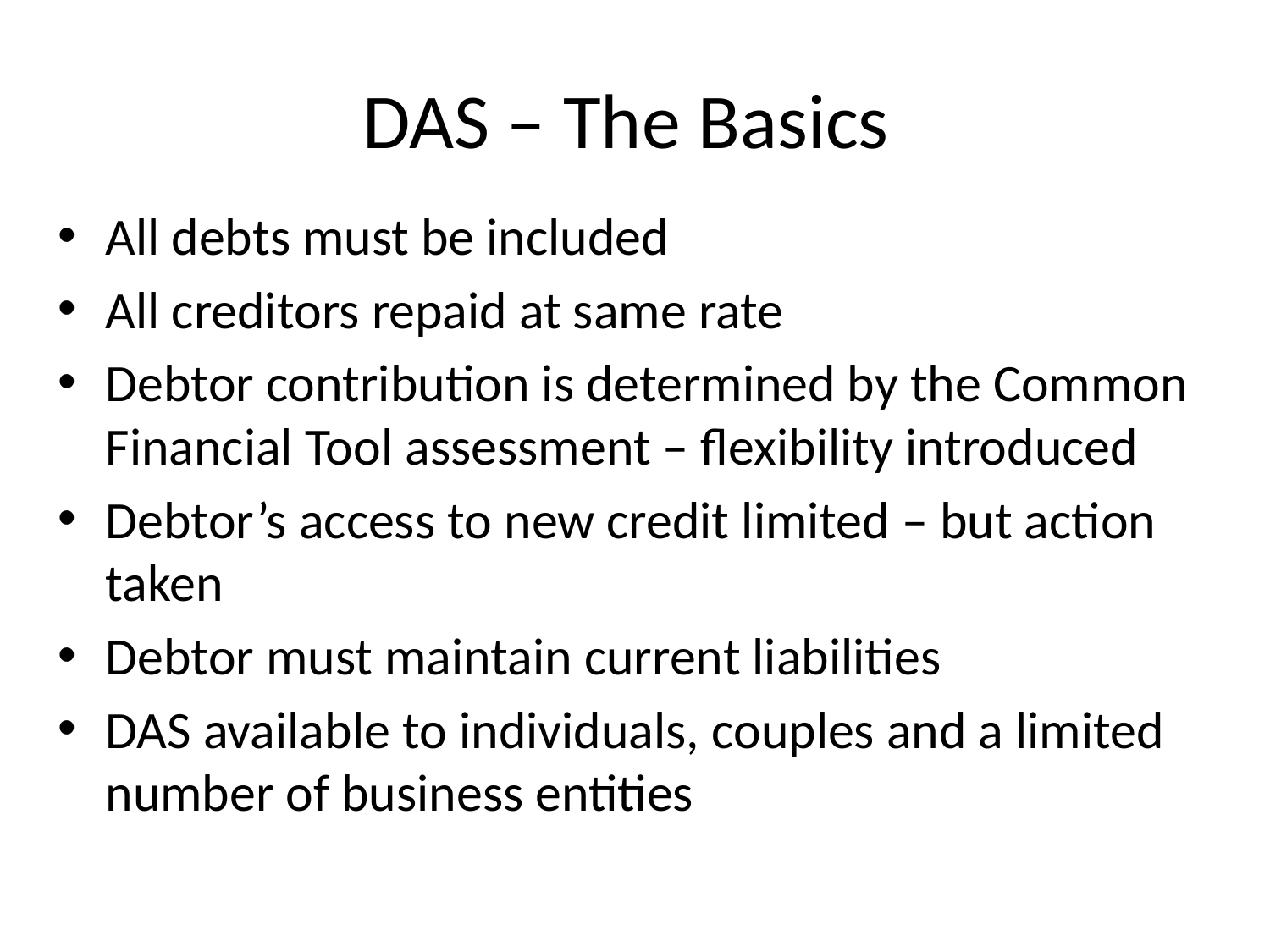

# DAS – The Basics
All debts must be included
All creditors repaid at same rate
Debtor contribution is determined by the Common Financial Tool assessment – flexibility introduced
Debtor’s access to new credit limited – but action taken
Debtor must maintain current liabilities
DAS available to individuals, couples and a limited number of business entities